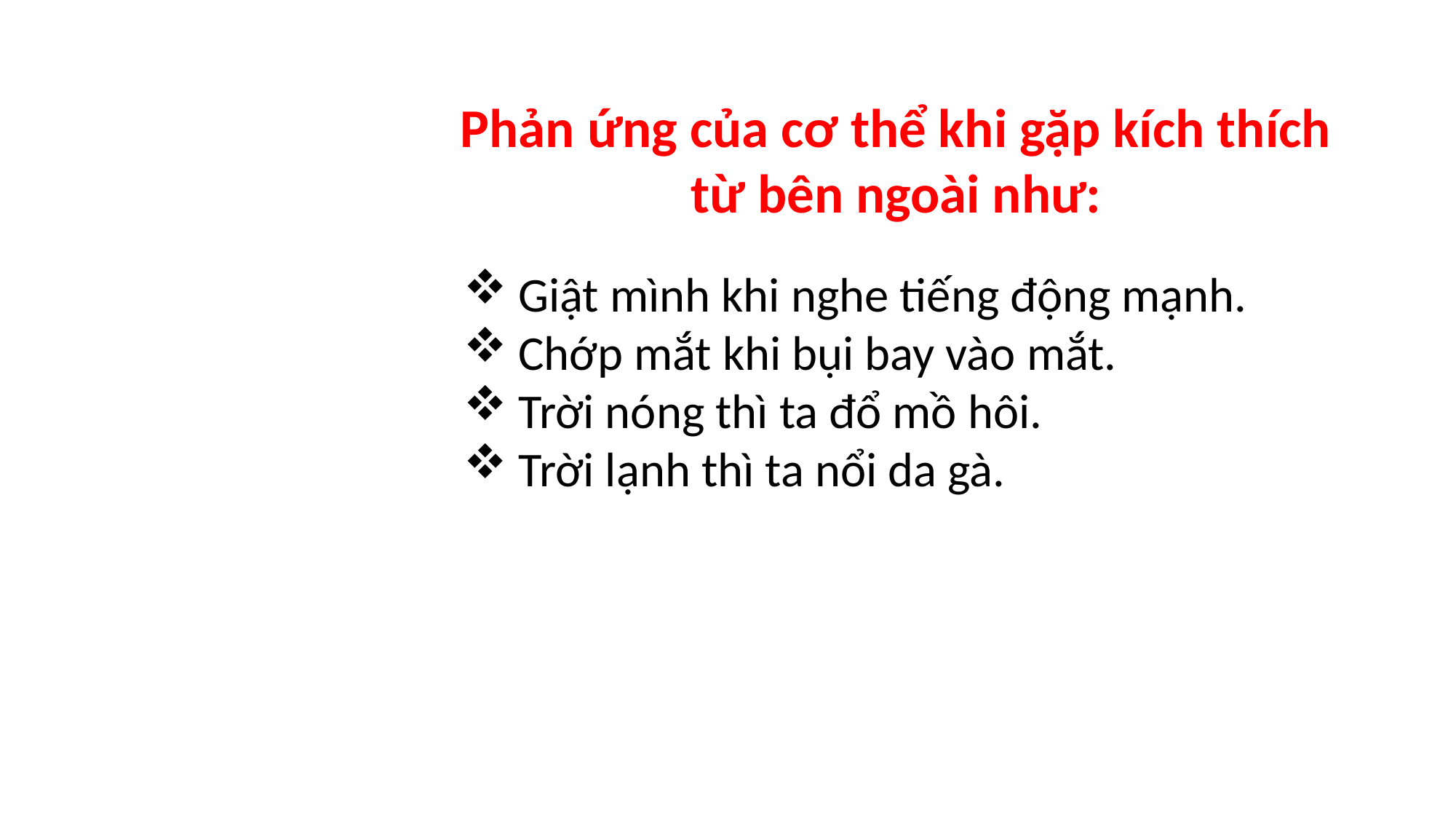

Phản ứng của cơ thể khi gặp kích thích từ bên ngoài như:
Giật mình khi nghe tiếng động mạnh.
Chớp mắt khi bụi bay vào mắt.
Trời nóng thì ta đổ mồ hôi.
Trời lạnh thì ta nổi da gà.